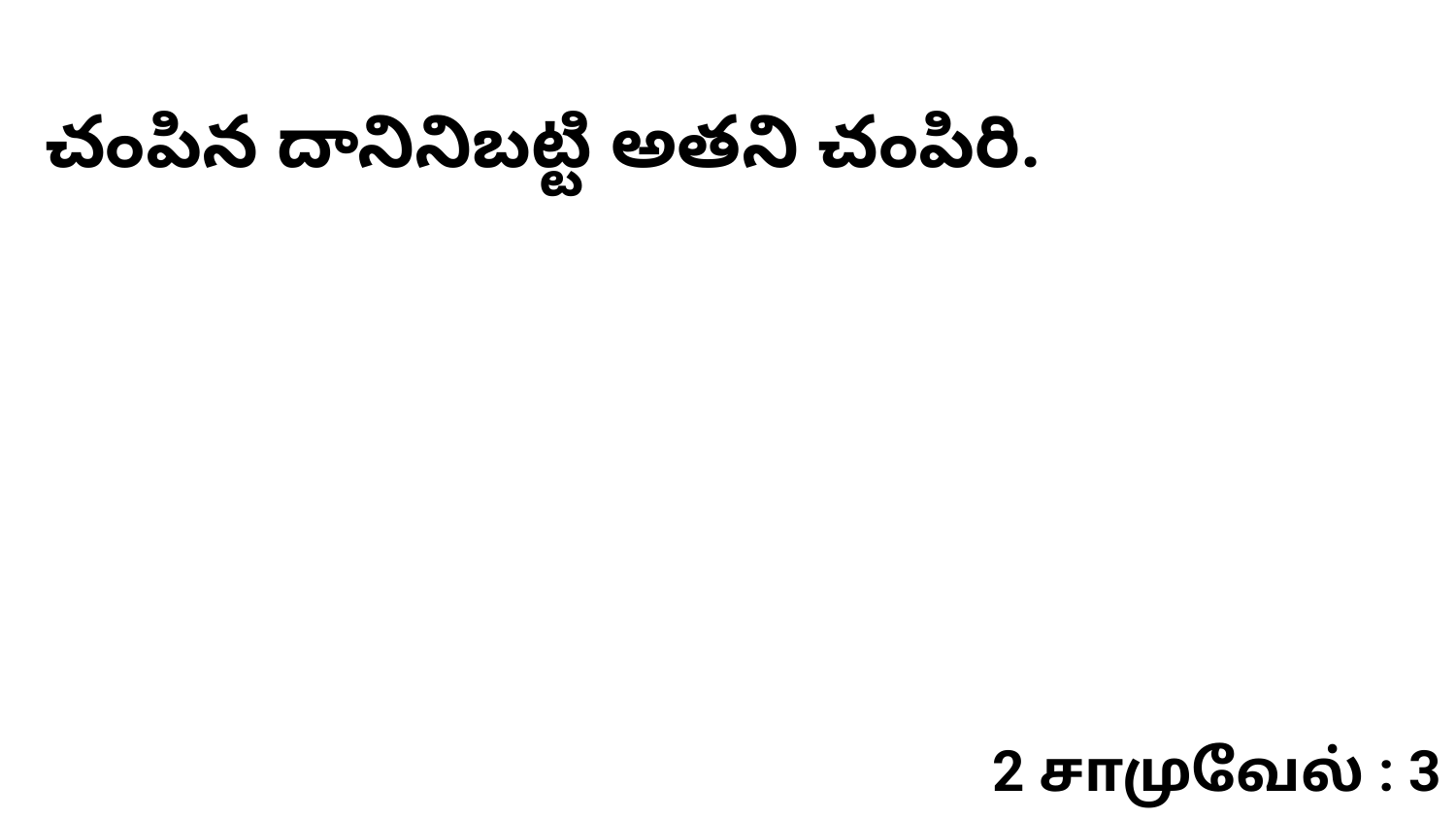

చంపిన దానినిబట్టి అతని చంపిరి.
2 சாமுவேல் : 3